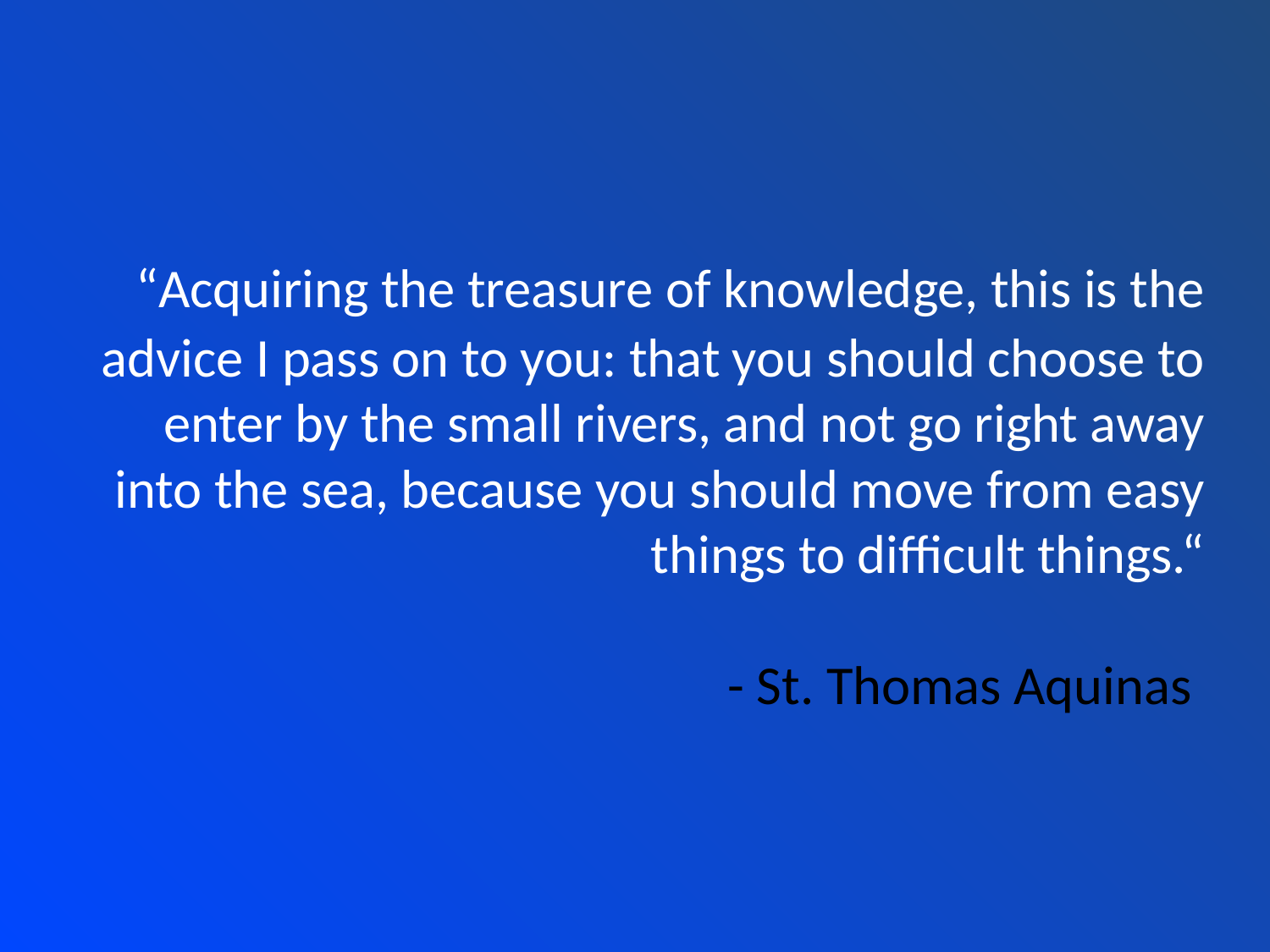

# “Acquiring the treasure of knowledge, this is the advice I pass on to you: that you should choose to enter by the small rivers, and not go right away into the sea, because you should move from easy things to difficult things.“ - St. Thomas Aquinas